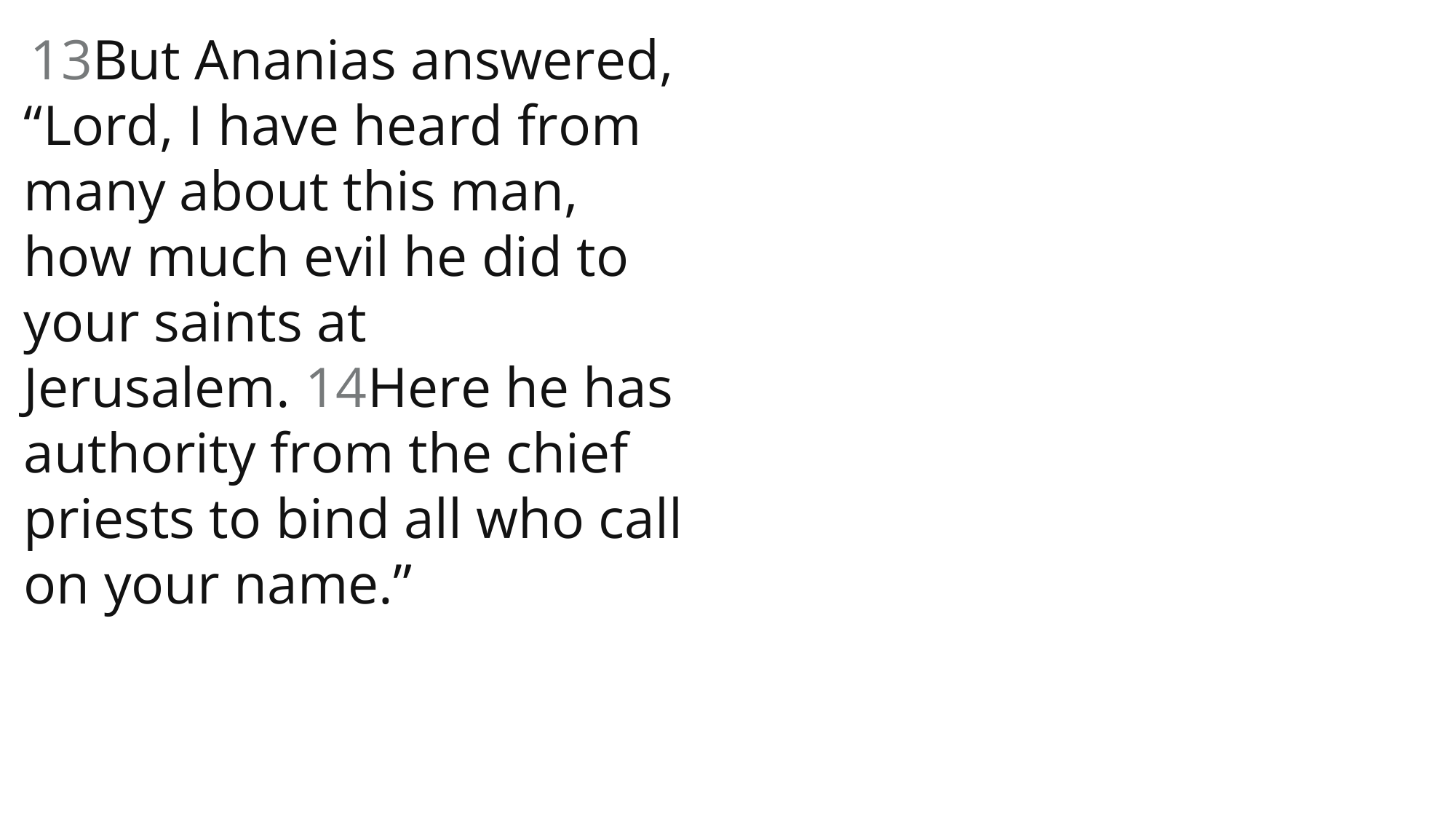

13But Ananias answered, “Lord, I have heard from many about this man, how much evil he did to your saints at Jerusalem. 14Here he has authority from the chief priests to bind all who call on your name.”